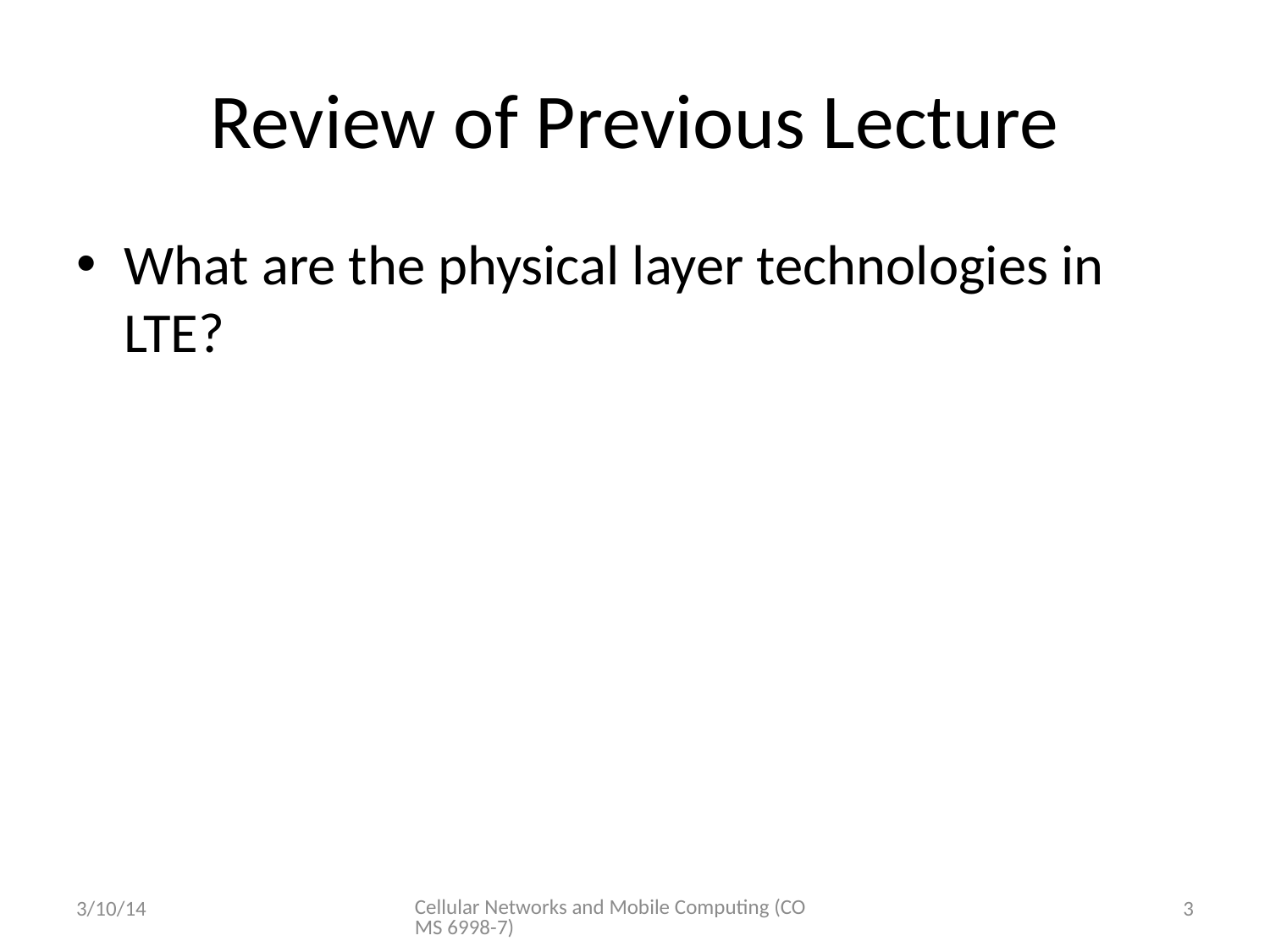

# Review of Previous Lecture
What are the physical layer technologies in LTE?

Cellular Networks and Mobile Computing (COMS 6998-7)
3/10/14
3